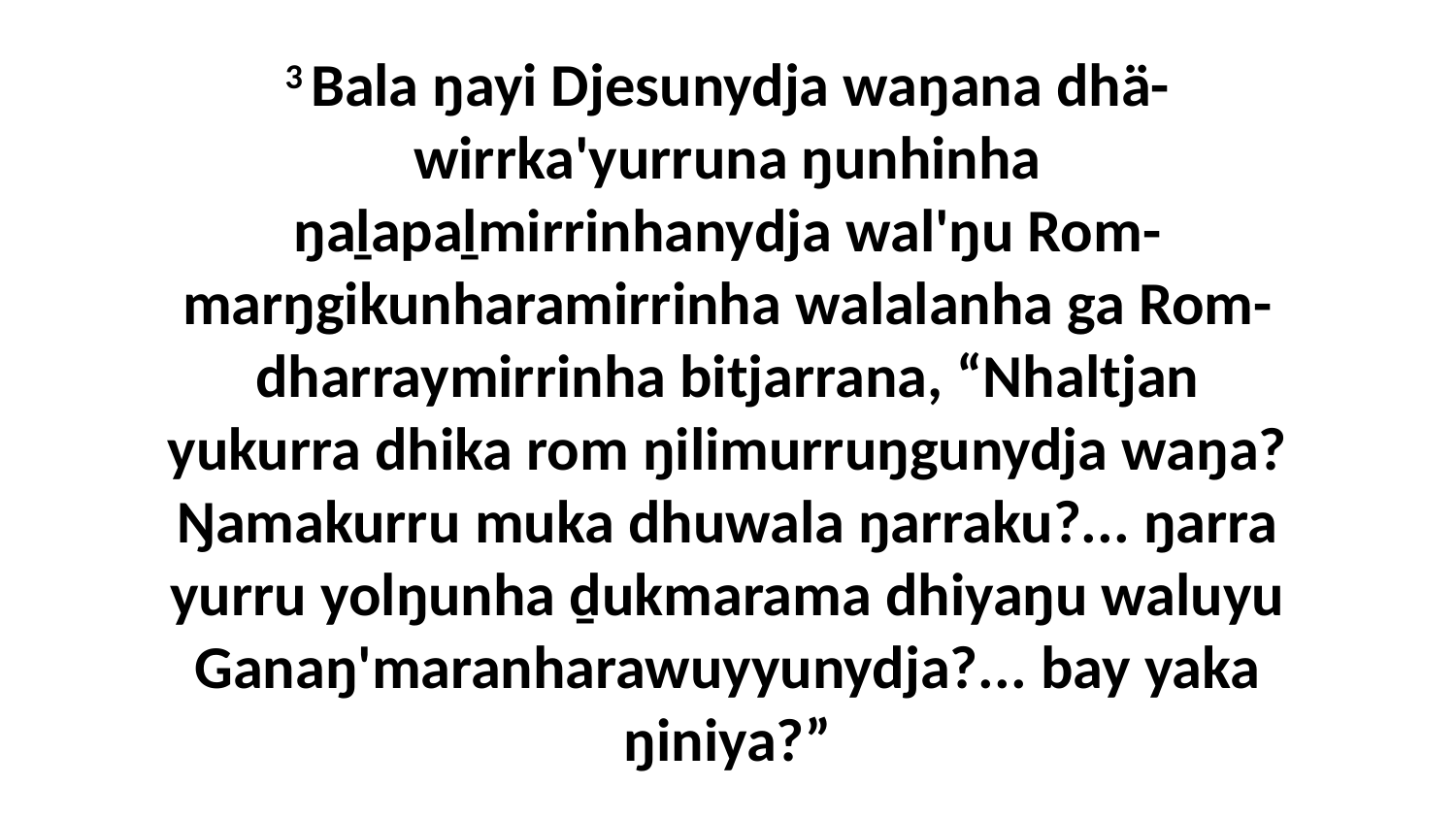

3 Bala ŋayi Djesunydja waŋana dhä-wirrka'yurruna ŋunhinha ŋaḻapaḻmirrinhanydja wal'ŋu Rom-marŋgikunharamirrinha walalanha ga Rom-dharraymirrinha bitjarrana, “Nhaltjan yukurra dhika rom ŋilimurruŋgunydja waŋa? Ŋamakurru muka dhuwala ŋarraku?... ŋarra yurru yolŋunha ḏukmarama dhiyaŋu waluyu Ganaŋ'maranharawuyyunydja?... bay yaka ŋiniya?”